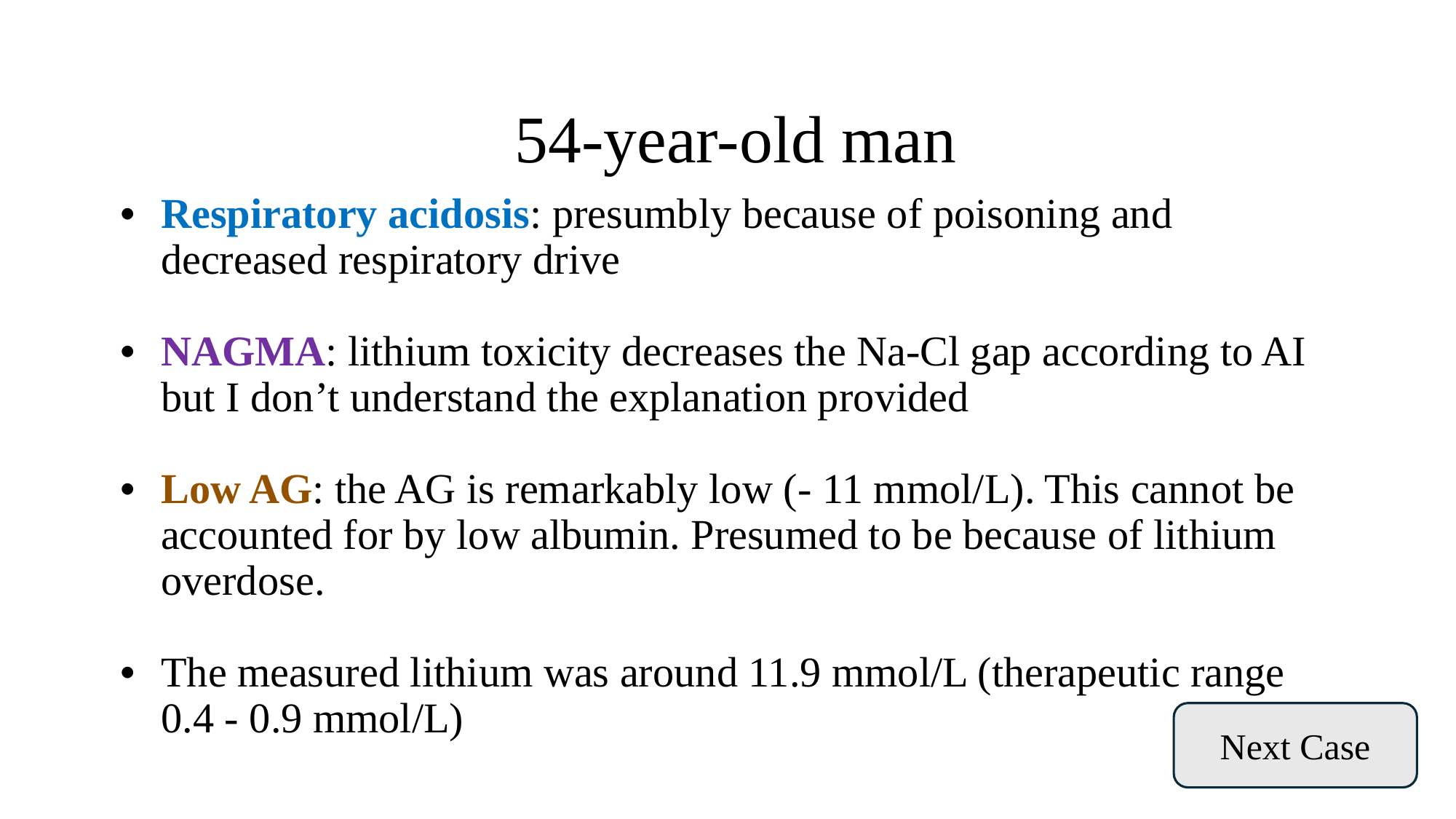

# 54-year-old man
Respiratory acidosis: presumbly because of poisoning and decreased respiratory drive

NAGMA: lithium toxicity decreases the Na-Cl gap according to AI but I don’t understand the explanation provided

Low AG: the AG is remarkably low (- 11 mmol/L). This cannot be accounted for by low albumin. Presumed to be because of lithium overdose.

The measured lithium was around 11.9 mmol/L (therapeutic range 0.4 - 0.9 mmol/L)
Next Case